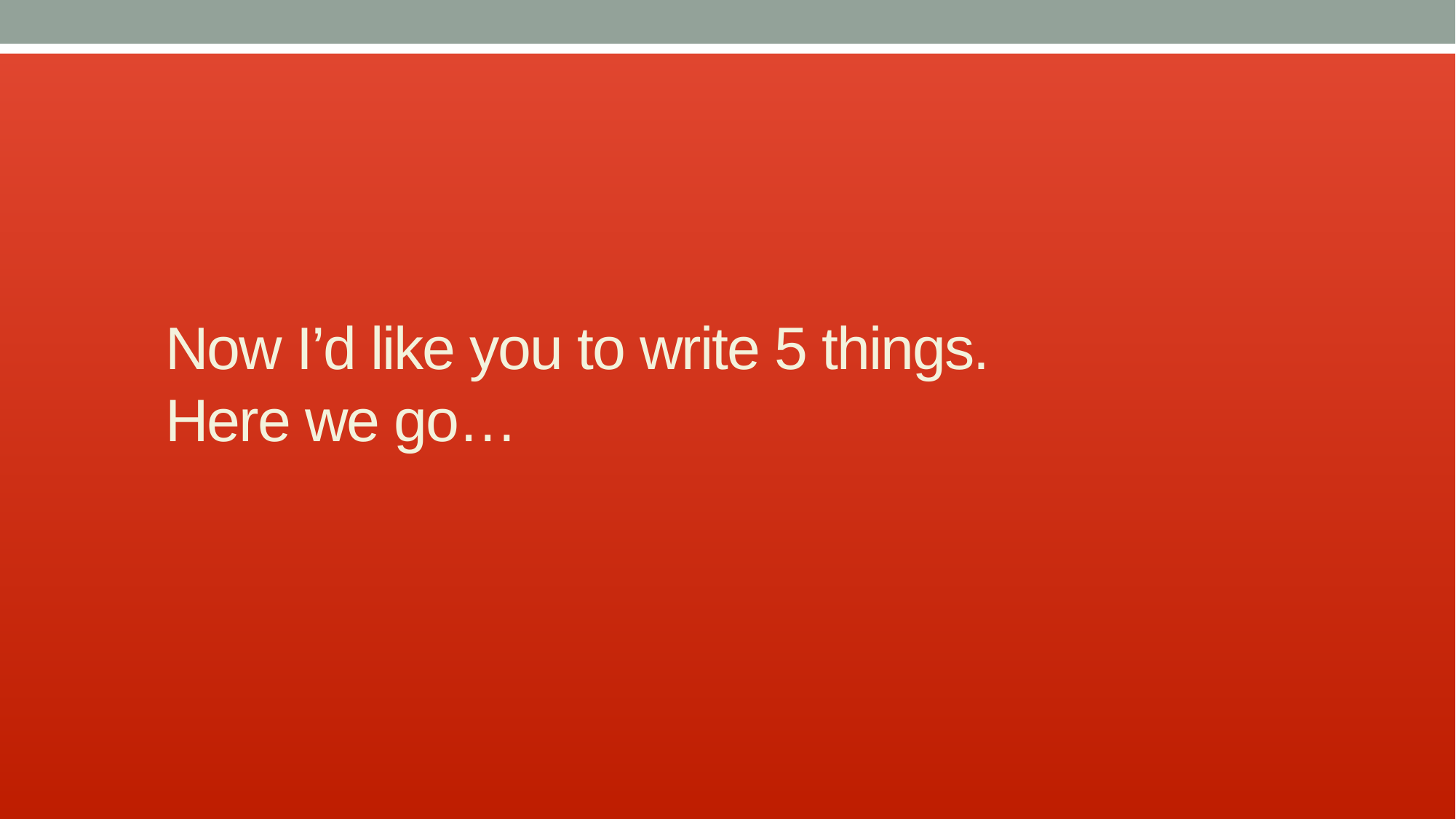

# Now I’d like you to write 5 things. Here we go…